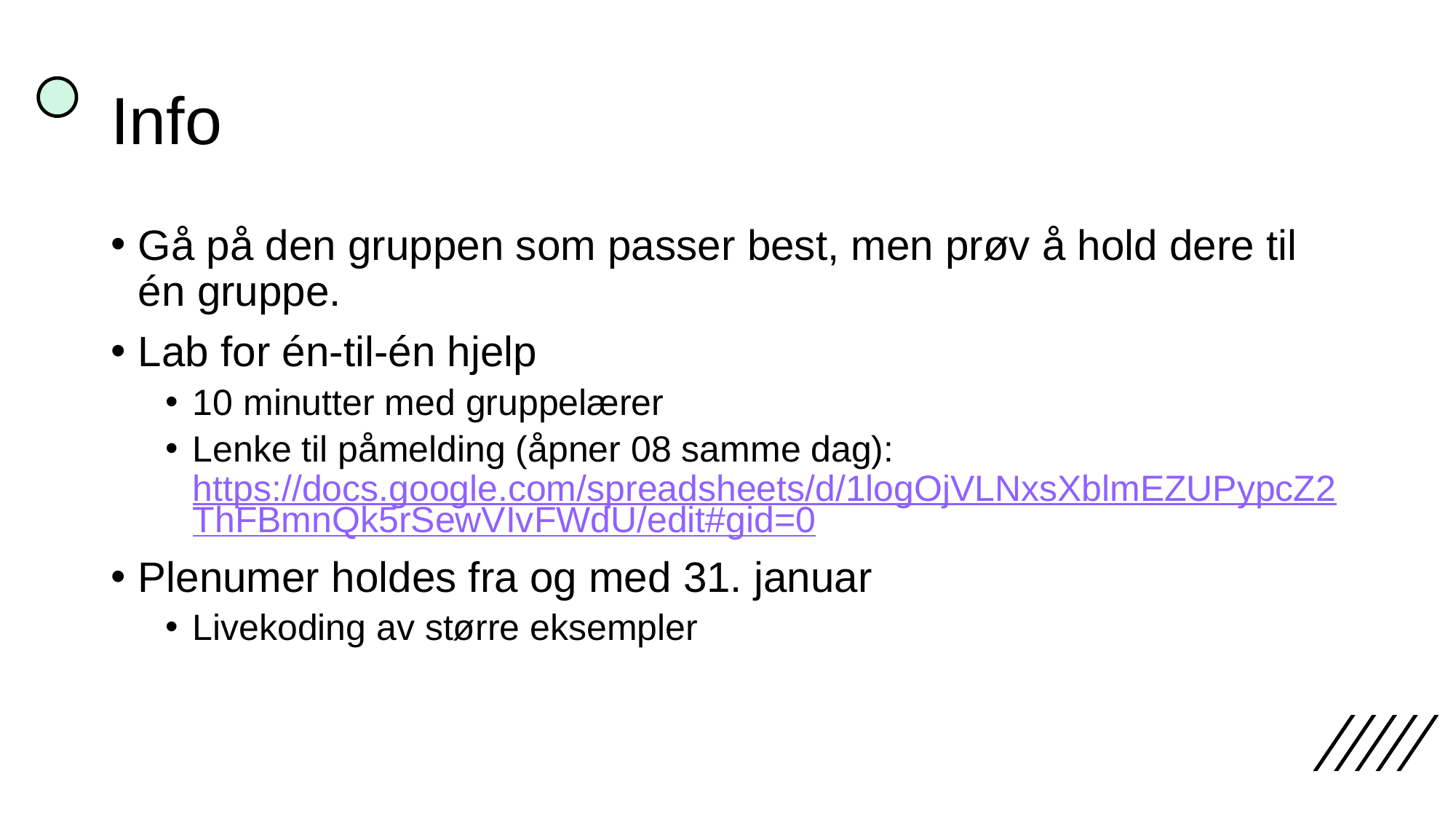

# Info
Gå på den gruppen som passer best, men prøv å hold dere til én gruppe.
Lab for én-til-én hjelp
10 minutter med gruppelærer
Lenke til påmelding (åpner 08 samme dag): https://docs.google.com/spreadsheets/d/1logOjVLNxsXblmEZUPypcZ2ThFBmnQk5rSewVIvFWdU/edit#gid=0
Plenumer holdes fra og med 31. januar
Livekoding av større eksempler